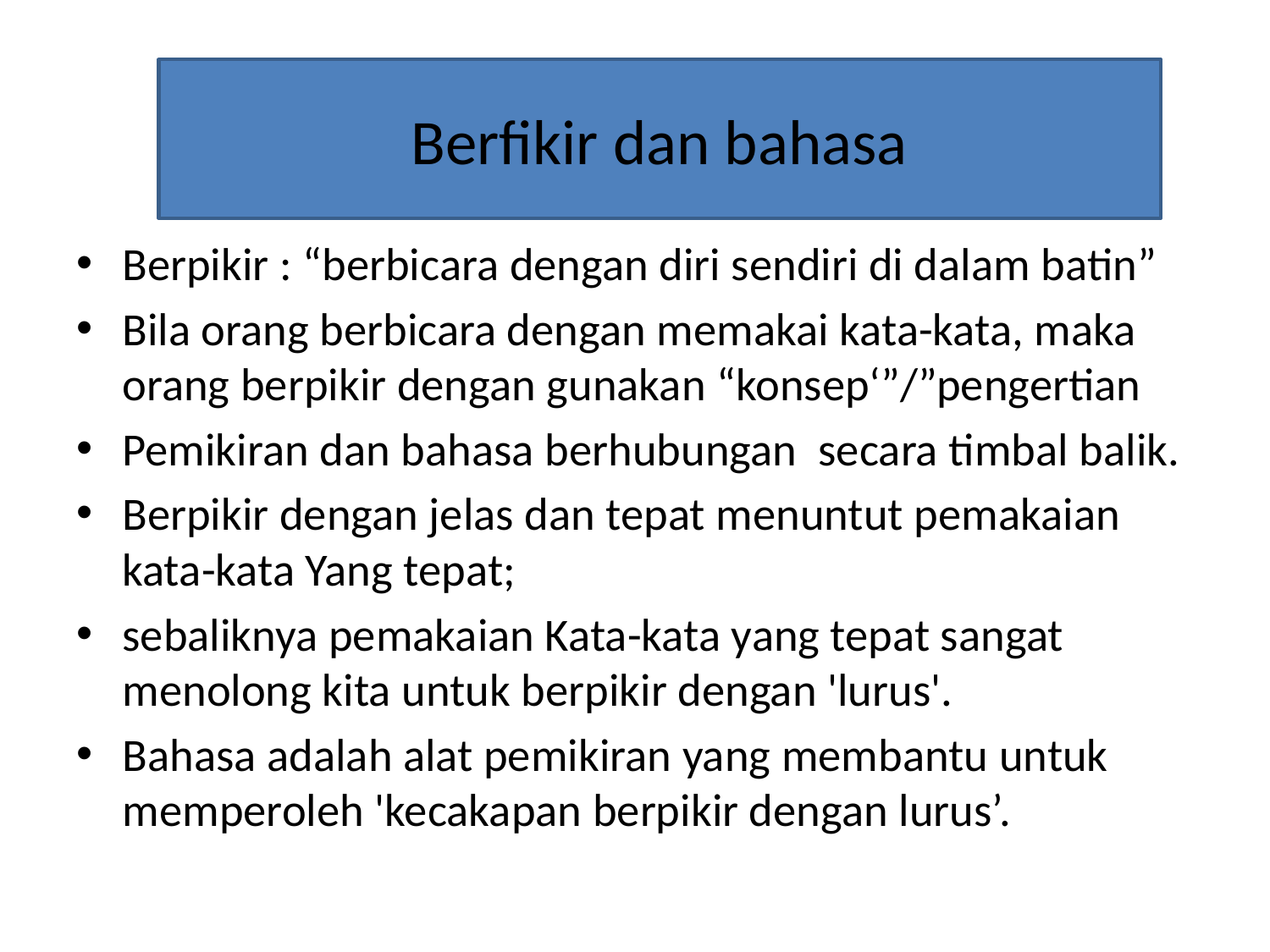

Berfikir dan bahasa
Berpikir : “berbicara dengan diri sendiri di dalam batin”
Bila orang berbicara dengan memakai kata-kata, maka orang berpikir dengan gunakan “konsep‘”/”pengertian
Pemikiran dan bahasa berhubungan  secara timbal balik.
Berpikir dengan jelas dan tepat menuntut pemakaian kata-kata Yang tepat;
sebaliknya pemakaian Kata-kata yang tepat sangat menolong kita untuk berpikir dengan 'lurus'.
Bahasa adalah alat pemikiran yang membantu untuk memperoleh 'kecakapan berpikir dengan lurus’.